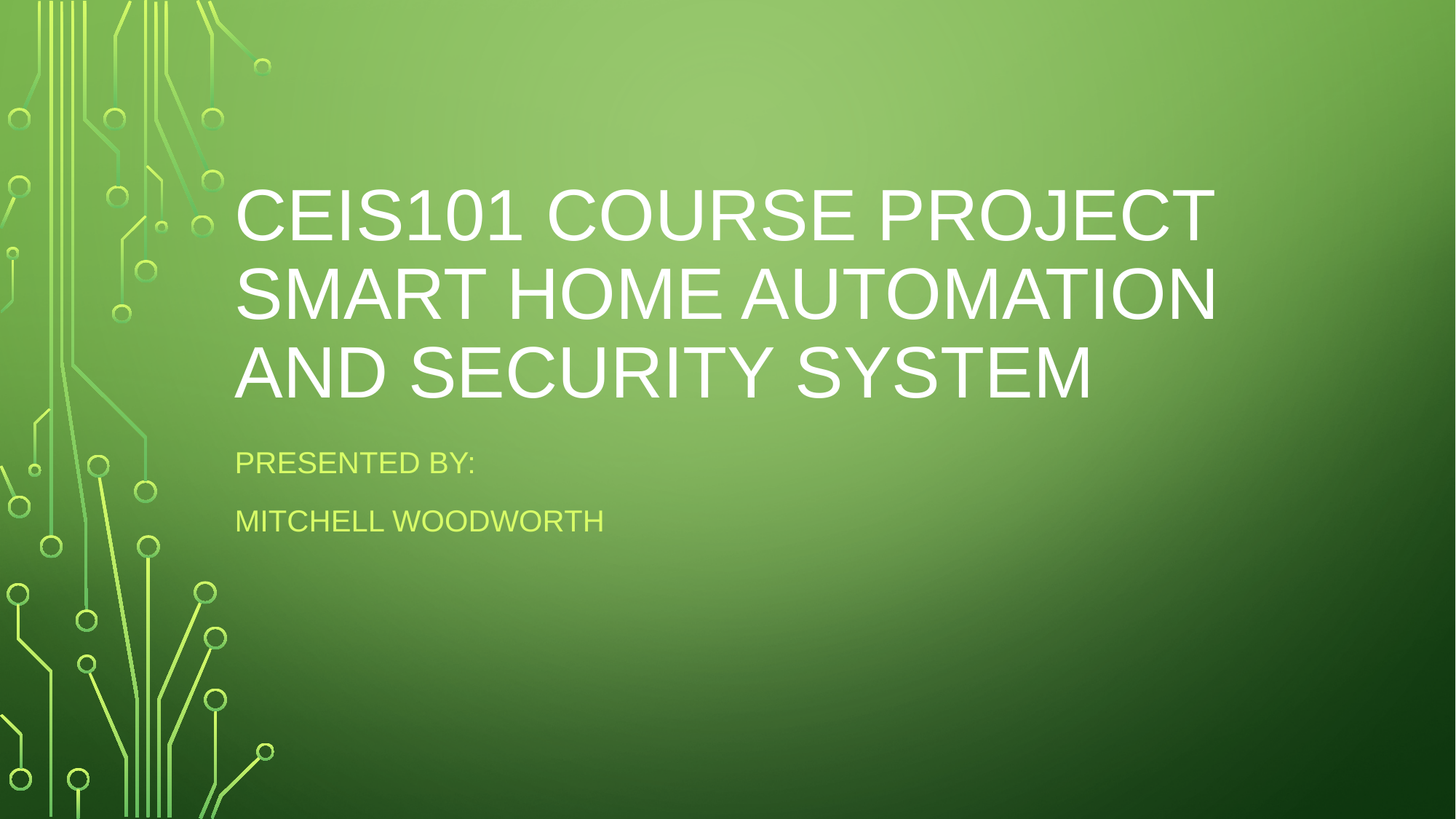

# CEIS101 Course Project Smart Home Automation and Security System
Presented by:
Mitchell Woodworth